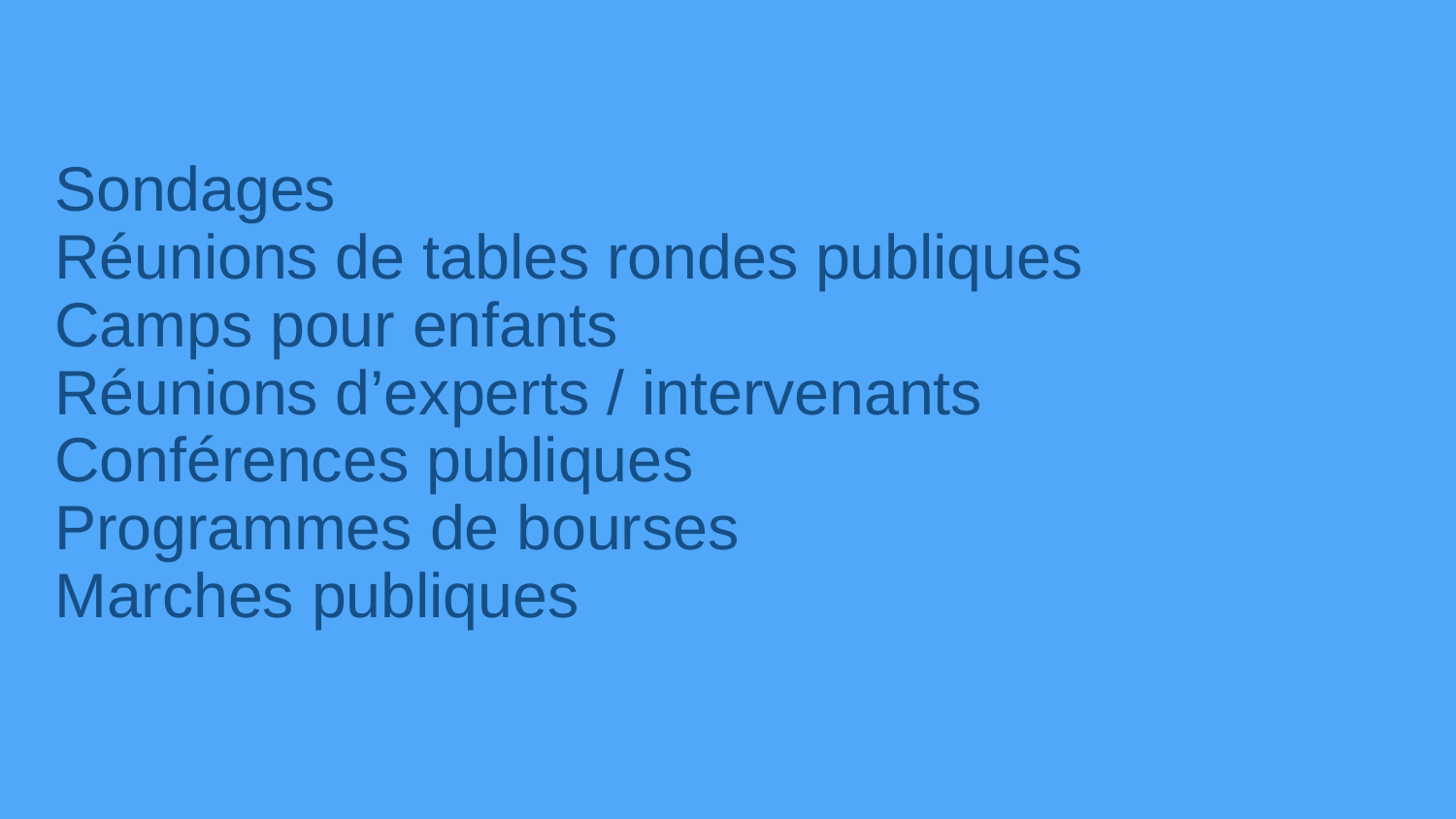

Deliberation is different. It aims to determine what a group of people
can agree to,

Sondages
Réunions de tables rondes publiques
Camps pour enfants
Réunions d’experts / intervenants
Conférences publiques
Programmes de bourses
Marches publiques